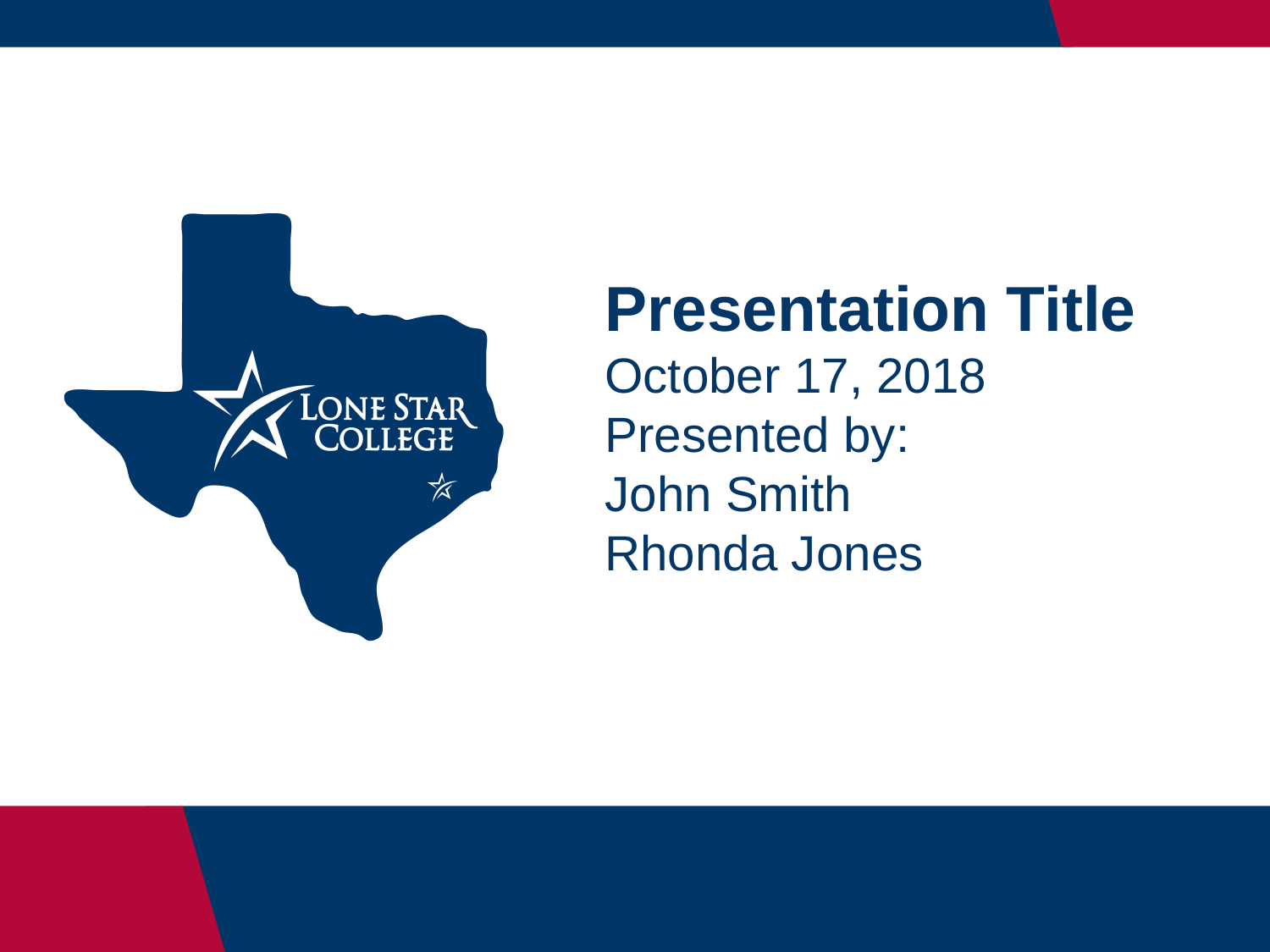

Presentation Title
October 17, 2018
Presented by:
John Smith
Rhonda Jones